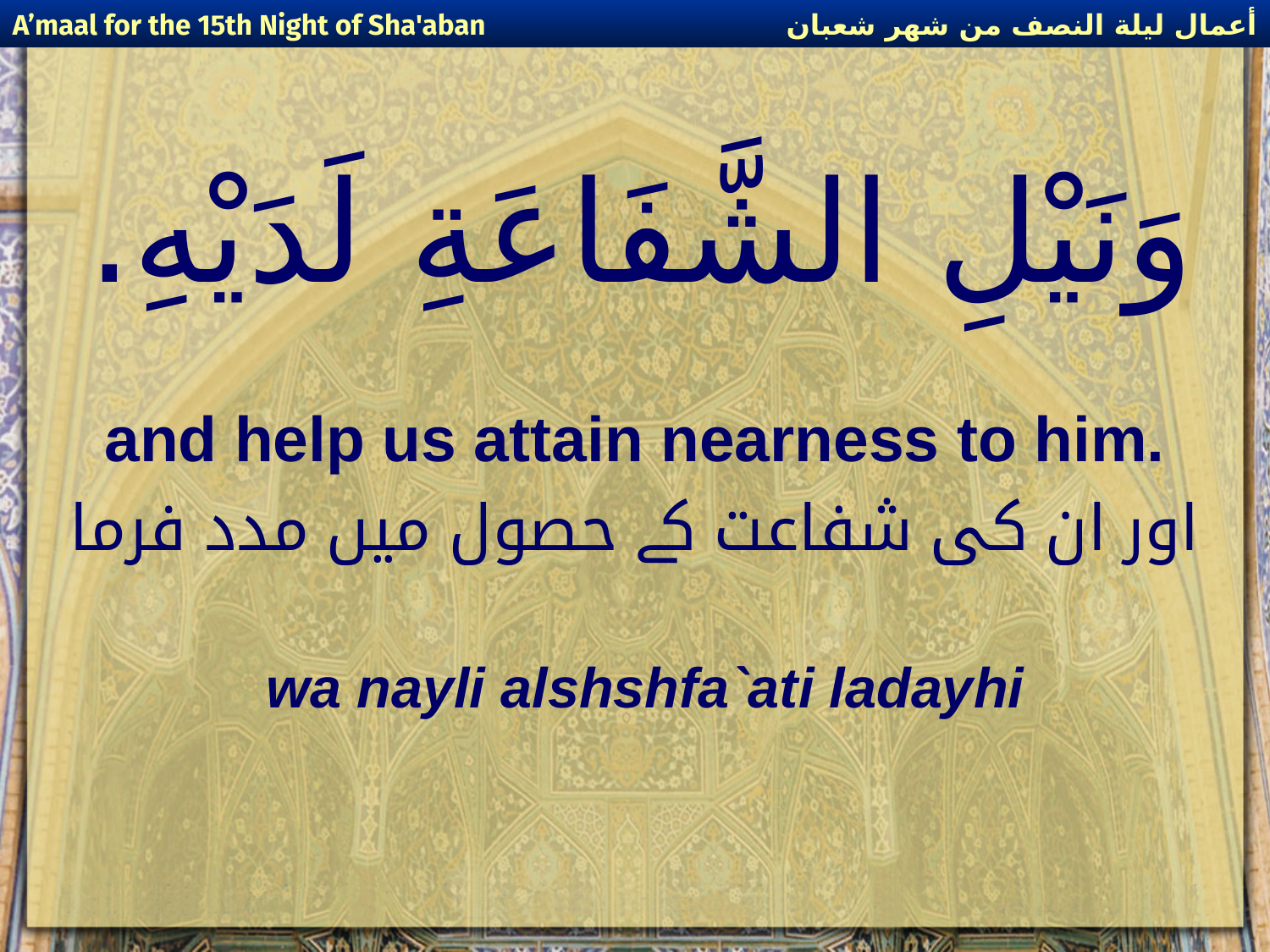

أعمال ليلة النصف من شهر شعبان
A’maal for the 15th Night of Sha'aban
# وَنَيْلِ الشَّفَاعَةِ لَدَيْهِ.
and help us attain nearness to him.
اور ان کی شفاعت کے حصول میں مدد فرما
wa nayli alshshfa`ati ladayhi